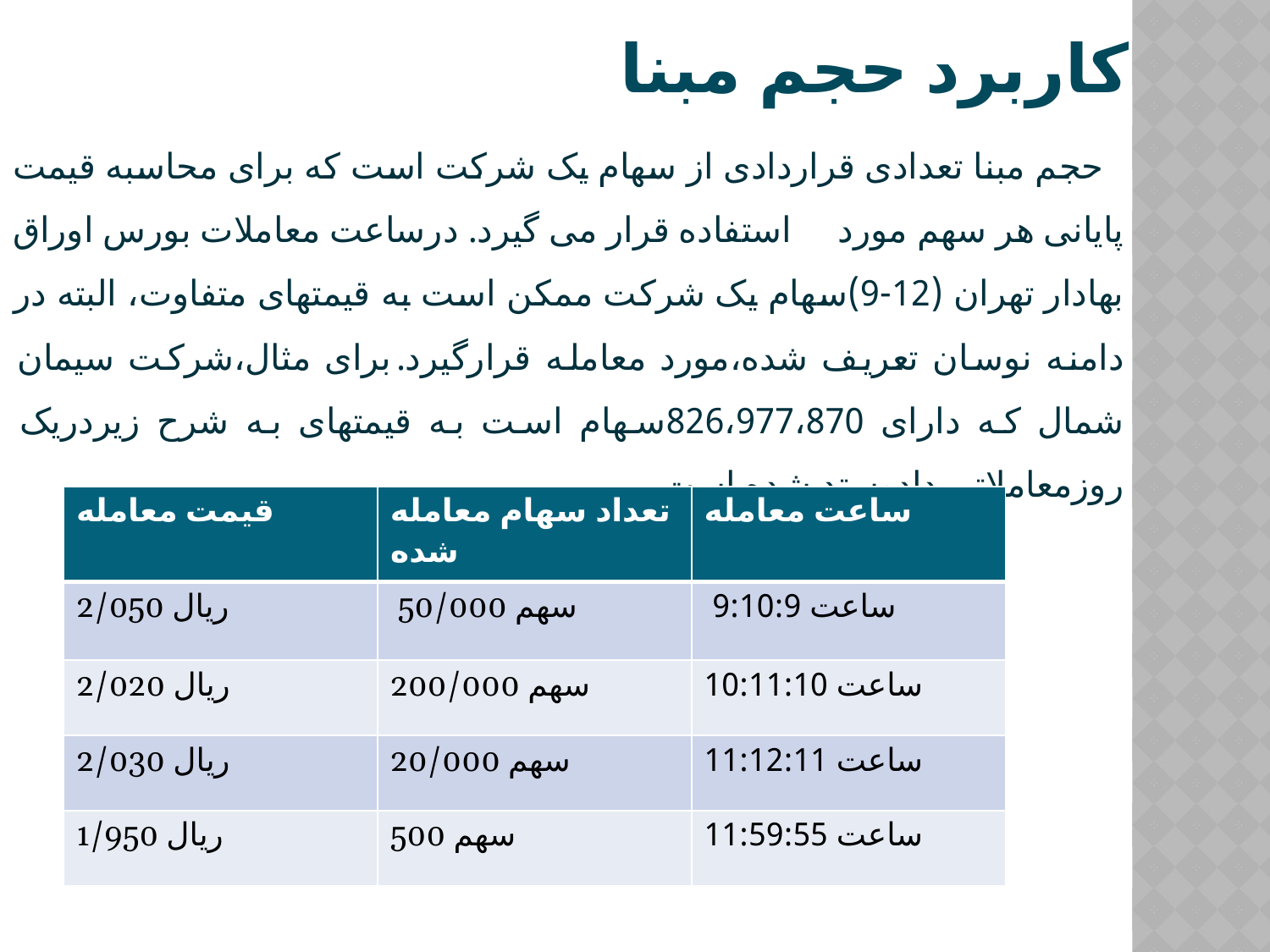

# کاربرد حجم مبنا
      حجم مبنا تعدادی قراردادی از سهام یک شرکت است که برای محاسبه قیمت پایانی هر سهم مورد     استفاده قرار می گیرد. درساعت معاملات بورس اوراق بهادار تهران (12-9)سهام یک شرکت ممکن است به قیمتهای متفاوت، البته در دامنه نوسان تعریف شده،مورد معامله قرارگیرد.برای مثال،شرکت سیمان شمال که دارای 826،977،870سهام است به قیمتهای به شرح زیردریک روزمعاملاتی دادوستد شده است.
| قیمت معامله | تعداد سهام معامله شده | ساعت معامله |
| --- | --- | --- |
| 2/050 ریال | 50/000 سهم | ساعت 9:10:9 |
| 2/020 ریال | 200/000 سهم | ساعت 10:11:10 |
| 2/030 ریال | 20/000 سهم | ساعت 11:12:11 |
| 1/950 ریال | 500 سهم | ساعت 11:59:55 |